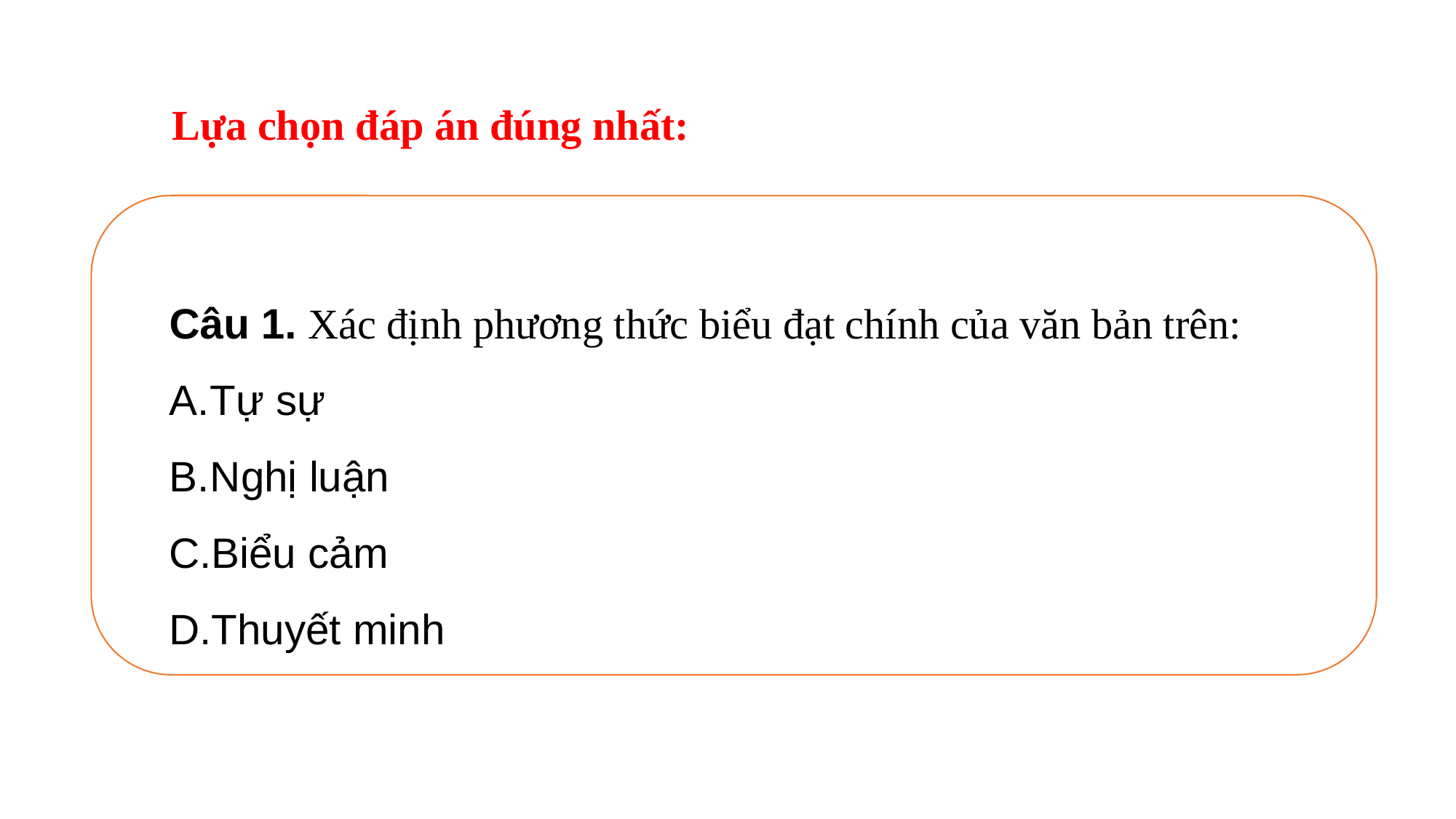

Lựa chọn đáp án đúng nhất:

Câu 1. Xác định phương thức biểu đạt chính của văn bản trên:
Tự sự
Nghị luận
Biểu cảm
Thuyết minh